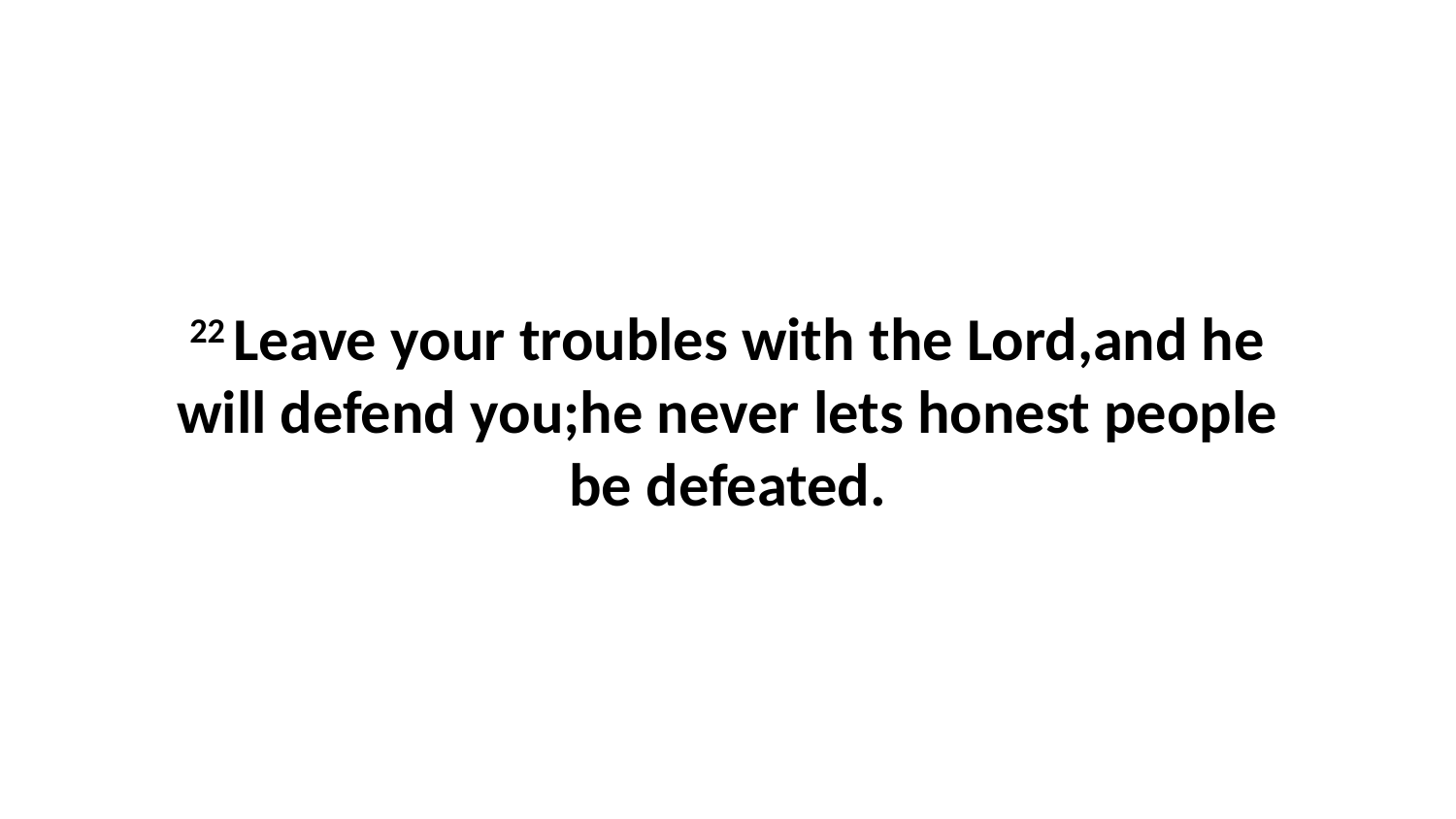

22 Leave your troubles with the Lord,and he will defend you;he never lets honest people be defeated.